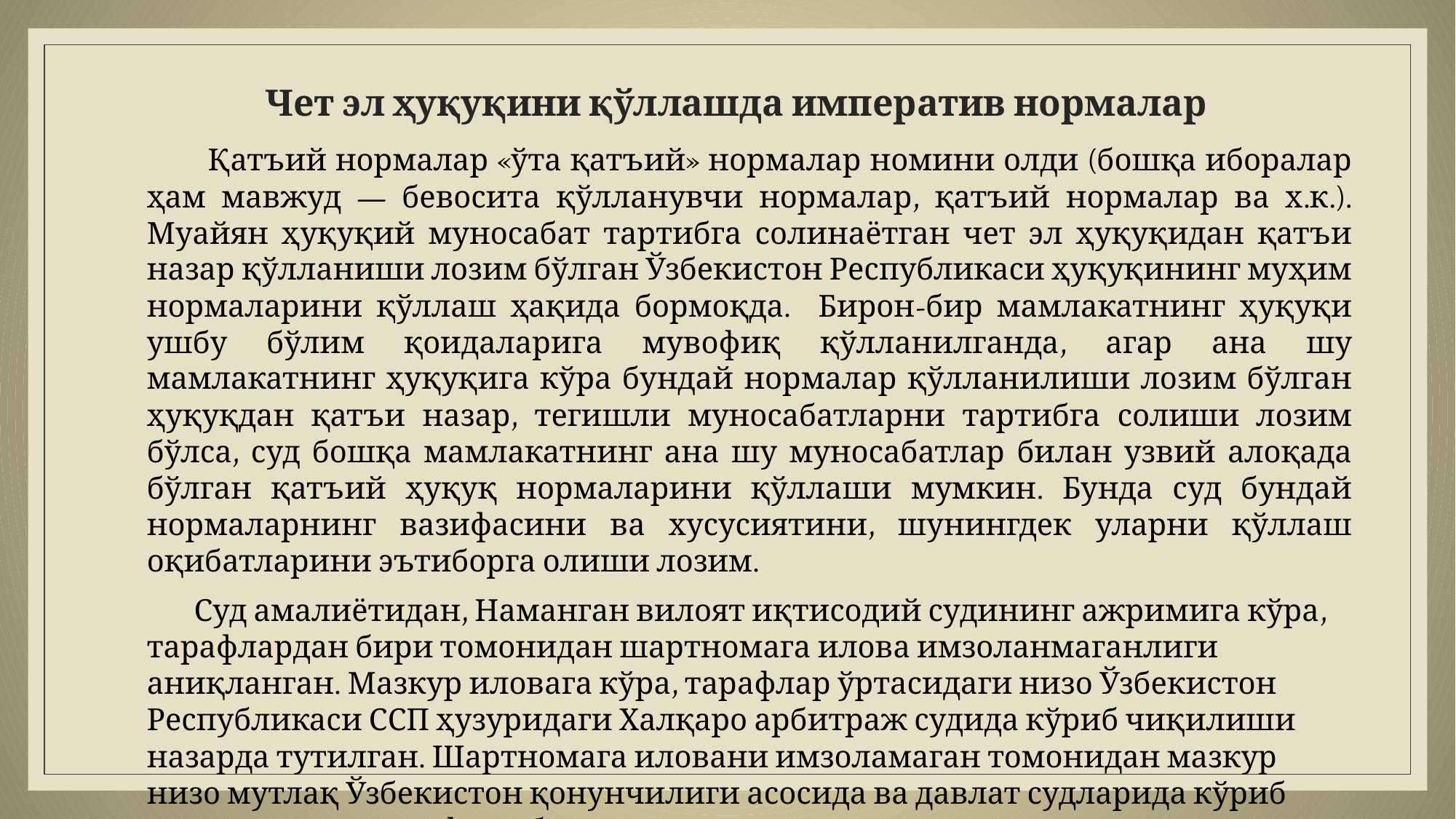

# Чет эл ҳуқуқини қўллашда императив нормалар
       Қатъий нормалар «ўта қатъий» нормалар номини олди (бошқа иборалар ҳам мавжуд — бевосита қўлланувчи нормалар, қатъий нормалар ва х.к.). Муайян ҳуқуқий муносабат тартибга солинаётган чет эл ҳуқуқидан қатъи назар қўлланиши лозим бўлган Ўзбекистон Республикаси ҳуқуқининг муҳим нормаларини қўллаш ҳақида бормоқда.  Бирон-бир мамлакатнинг ҳуқуқи ушбу бўлим қоидаларига мувофиқ қўлланилганда, агар ана шу мамлакатнинг ҳуқуқига кўра бундай нормалар қўлланилиши лозим бўлган ҳуқуқдан қатъи назар, тегишли муносабатларни тартибга солиши лозим бўлса, суд бошқа мамлакатнинг ана шу муносабатлар билан узвий алоқада бўлган қатъий ҳуқуқ нормаларини қўллаши мумкин. Бунда суд бундай нормаларнинг вазифасини ва хусусиятини, шунингдек уларни қўллаш оқибатларини эътиборга олиши лозим.
       Суд амалиётидан, Наманган вилоят иқтисодий судининг ажримига кўра, тарафлардан бири томонидан шартномага илова имзоланмаганлиги аниқланган. Мазкур иловага кўра, тарафлар ўртасидаги низо Ўзбекистон Республикаси ССП ҳузуридаги Халқаро арбитраж судида кўриб чиқилиши назарда тутилган. Шартномага иловани имзоламаган томонидан мазкур низо мутлақ Ўзбекистон қонунчилиги асосида ва давлат судларида кўриб чиқилиши ҳақида фикр билдирди.